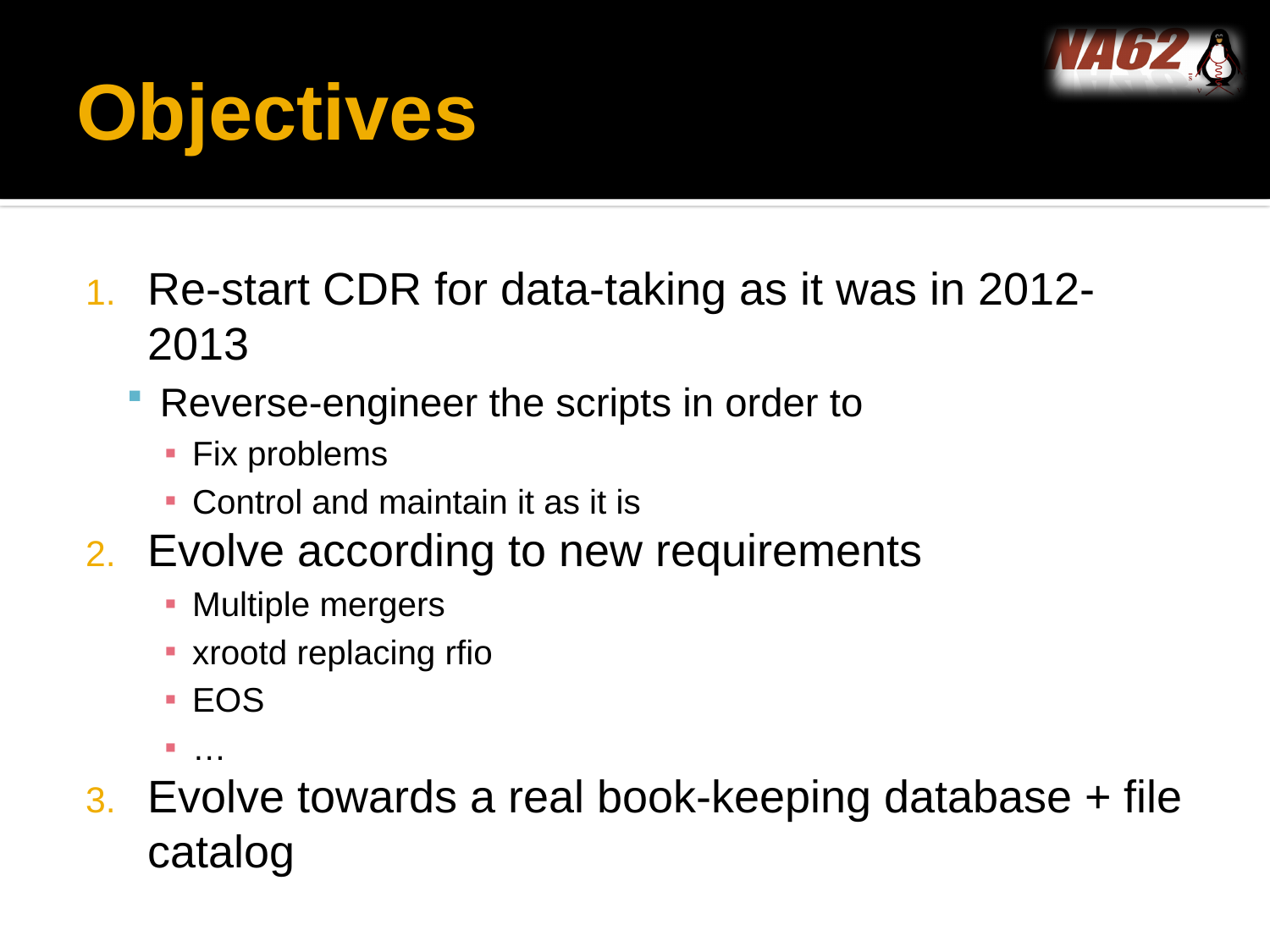

# Objectives
Re-start CDR for data-taking as it was in 2012-2013
Reverse-engineer the scripts in order to
Fix problems
Control and maintain it as it is
Evolve according to new requirements
Multiple mergers
xrootd replacing rfio
EOS
…
Evolve towards a real book-keeping database + file catalog